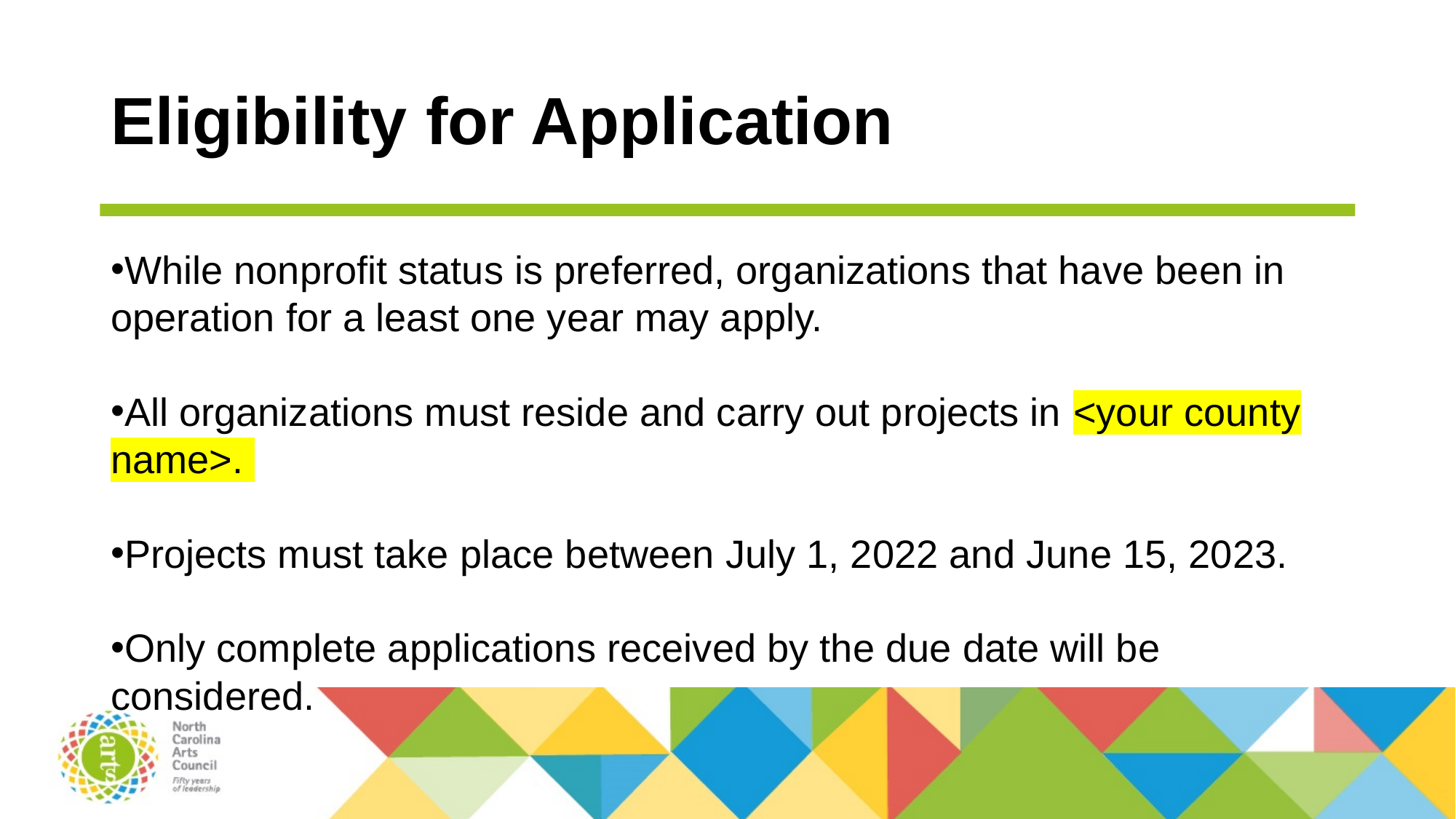

# Eligibility for Application
While nonprofit status is preferred, organizations that have been in operation for a least one year may apply.

All organizations must reside and carry out projects in <your county name>.

Projects must take place between July 1, 2022 and June 15, 2023.

Only complete applications received by the due date will be considered.